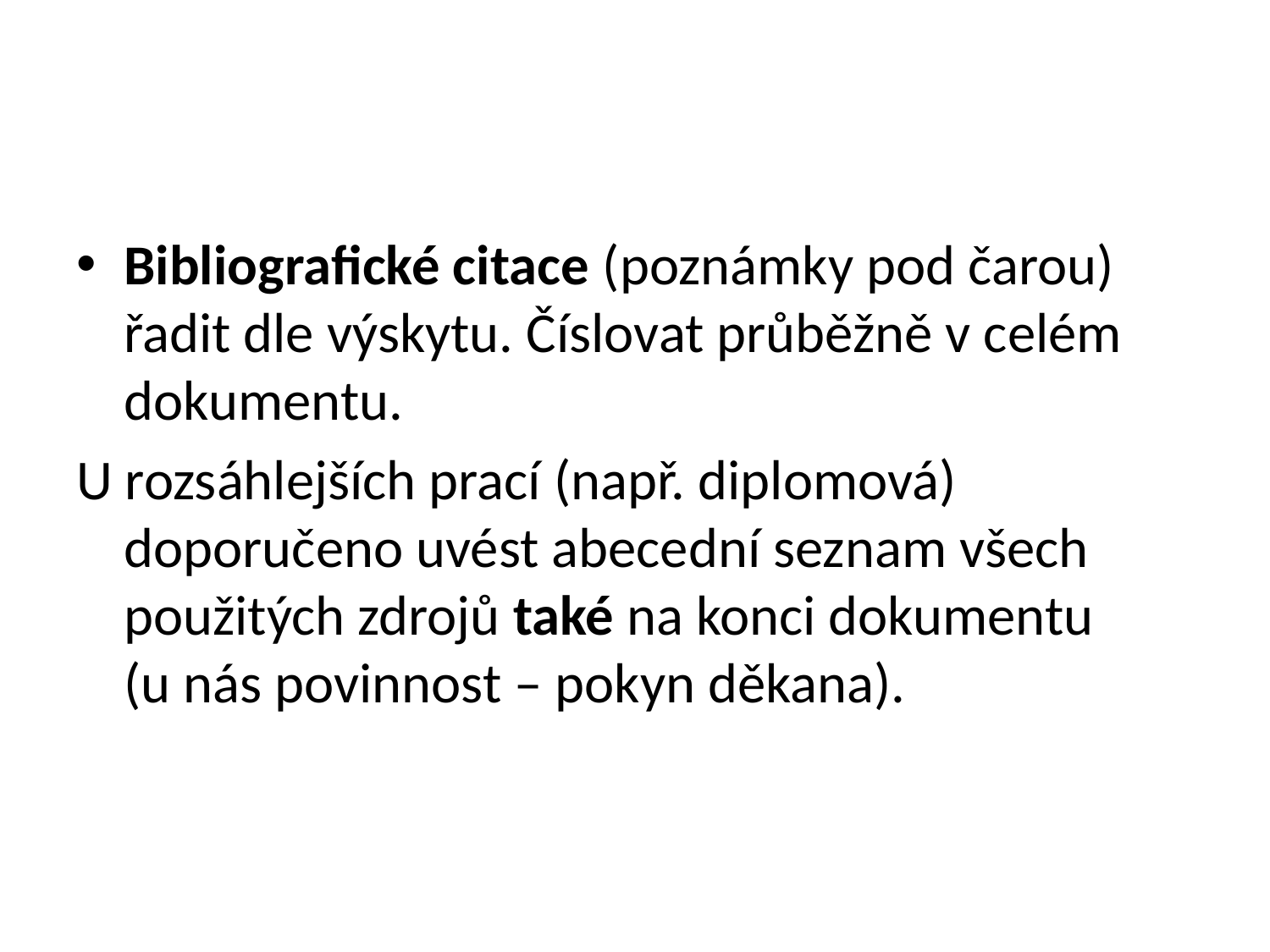

#
Bibliografické citace (poznámky pod čarou) řadit dle výskytu. Číslovat průběžně v celém dokumentu.
U rozsáhlejších prací (např. diplomová) doporučeno uvést abecední seznam všech použitých zdrojů také na konci dokumentu
(u nás povinnost – pokyn děkana).